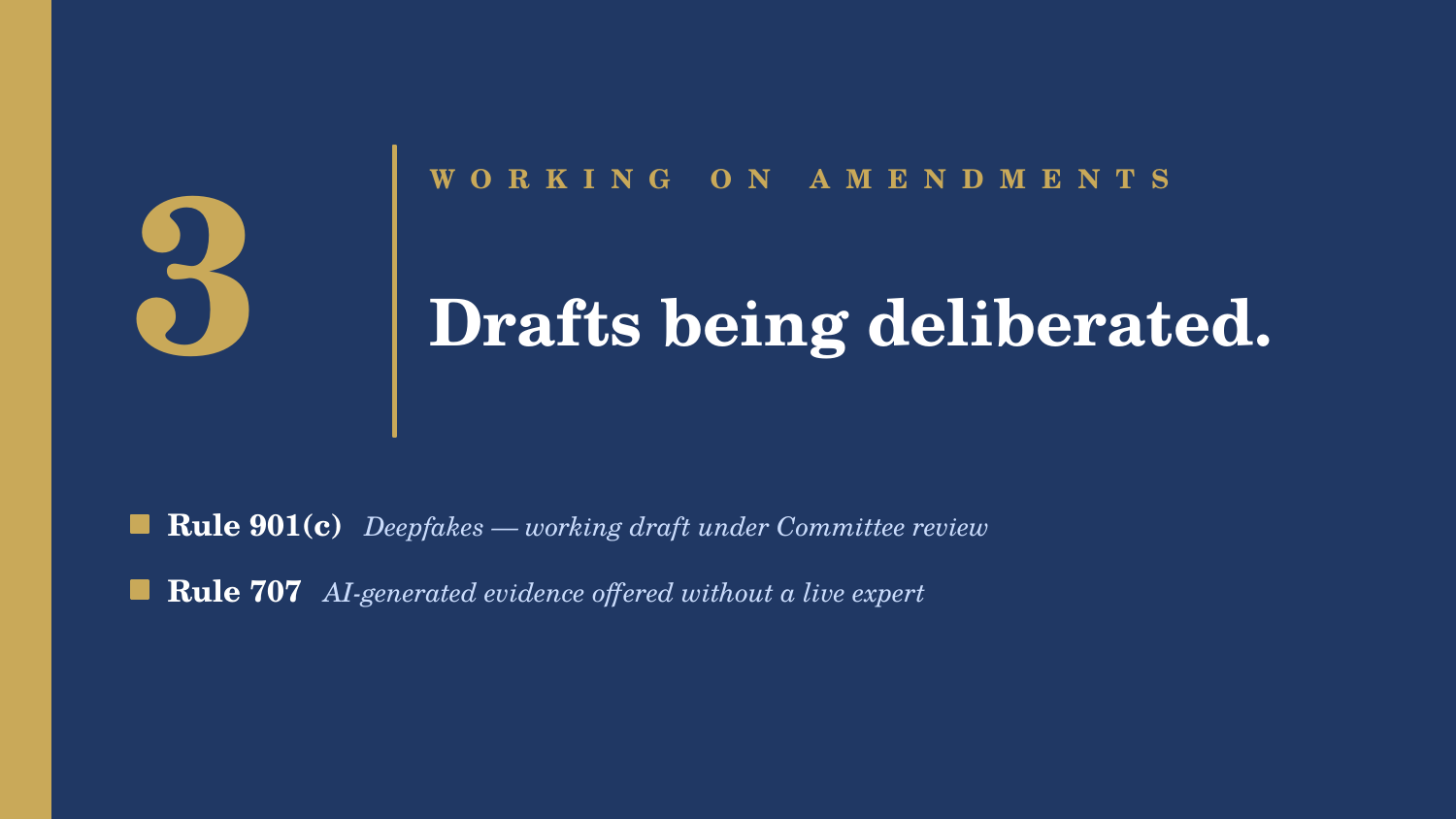

3

WORKING ON AMENDMENTS
Drafts being deliberated.
Rule 901(c)   Deepfakes — working draft under Committee review

Rule 707   AI-generated evidence offered without a live expert